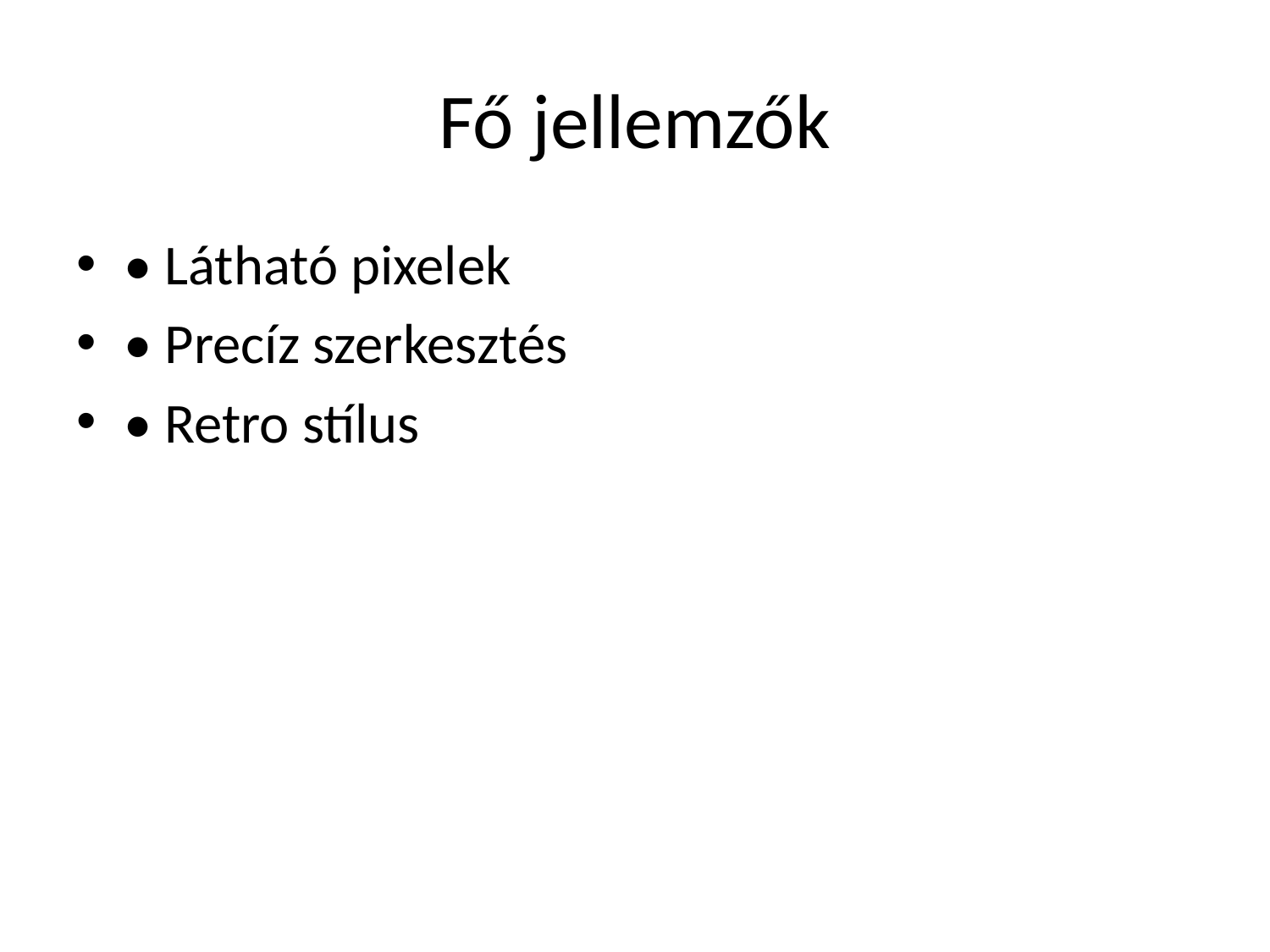

# Fő jellemzők
• Látható pixelek
• Precíz szerkesztés
• Retro stílus